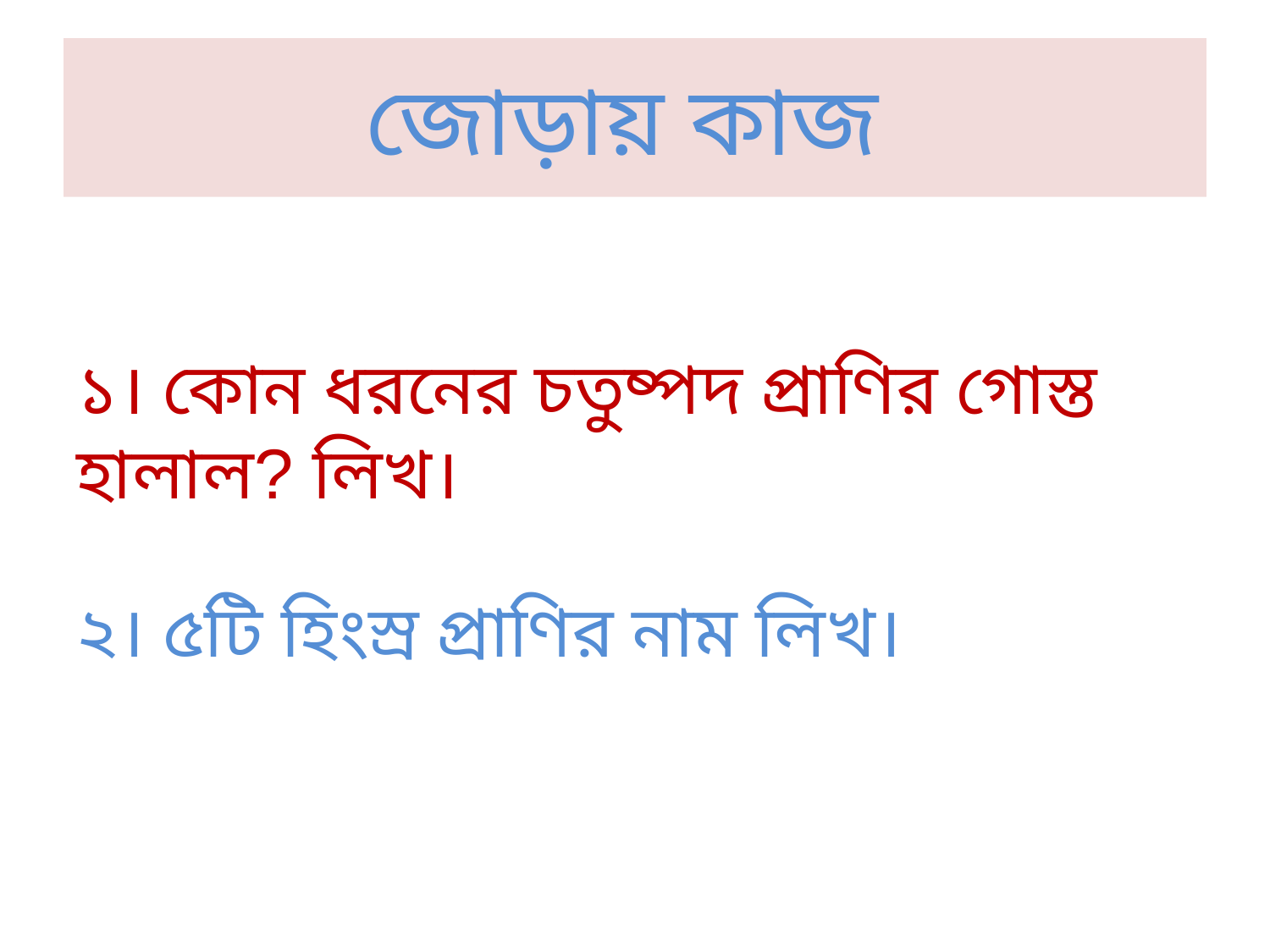

# জোড়ায় কাজ

১। কোন ধরনের চতুষ্পদ প্রাণির গোস্ত হালাল? লিখ।

২। ৫টি হিংস্র প্রাণির নাম লিখ।